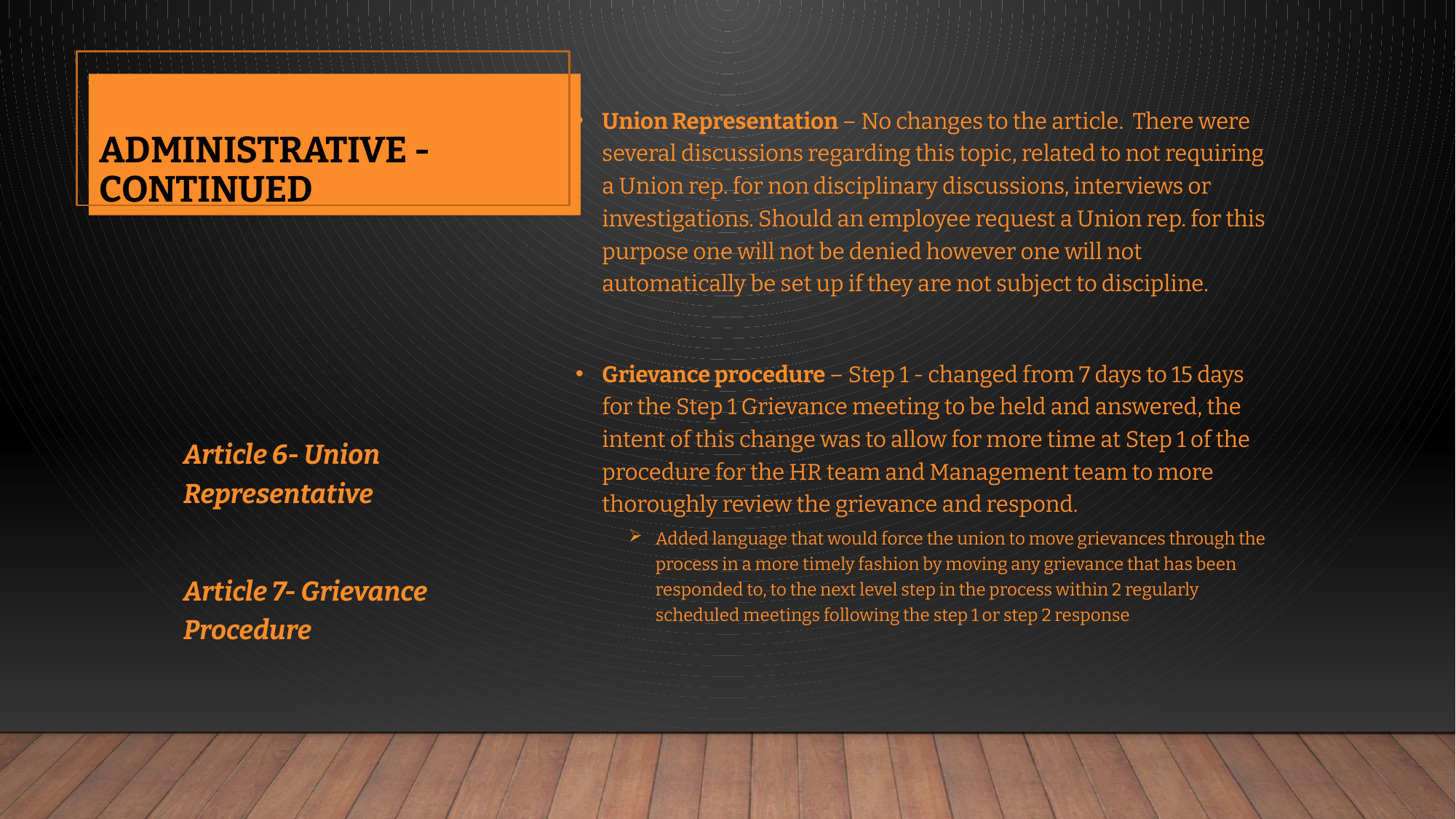

# Administrative - Continued
8
Union Representation – No changes to the article.  There were several discussions regarding this topic, related to not requiring a Union rep. for non disciplinary discussions, interviews or investigations. Should an employee request a Union rep. for this purpose one will not be denied however one will not automatically be set up if they are not subject to discipline.

Grievance procedure – Step 1 - changed from 7 days to 15 days for the Step 1 Grievance meeting to be held and answered, the intent of this change was to allow for more time at Step 1 of the procedure for the HR team and Management team to more thoroughly review the grievance and respond.
Added language that would force the union to move grievances through the process in a more timely fashion by moving any grievance that has been responded to, to the next level step in the process within 2 regularly scheduled meetings following the step 1 or step 2 response

Article 6- Union Representative

Article 7- Grievance Procedure